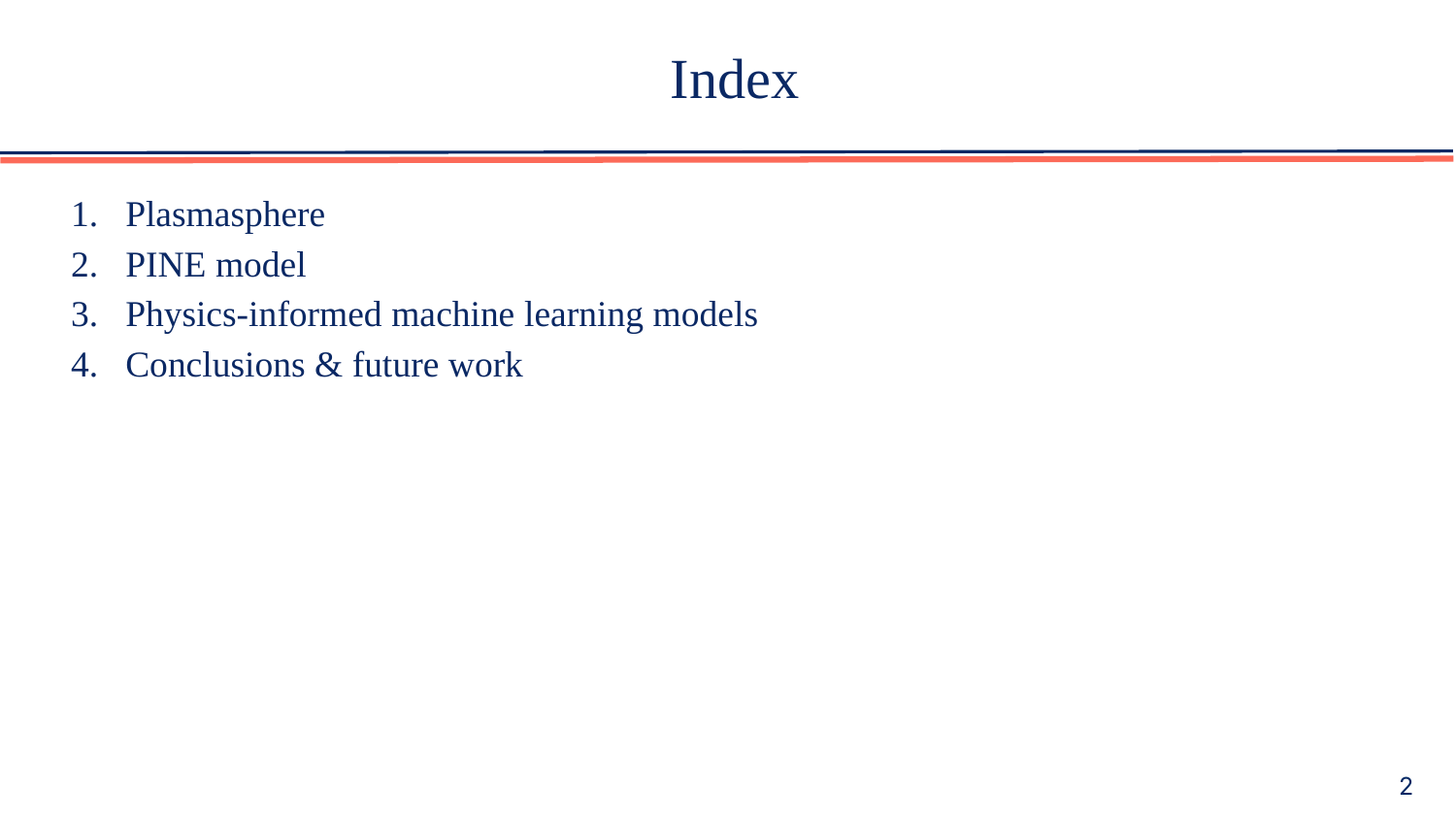

# Index
Plasmasphere
PINE model
Physics-informed machine learning models
Conclusions & future work